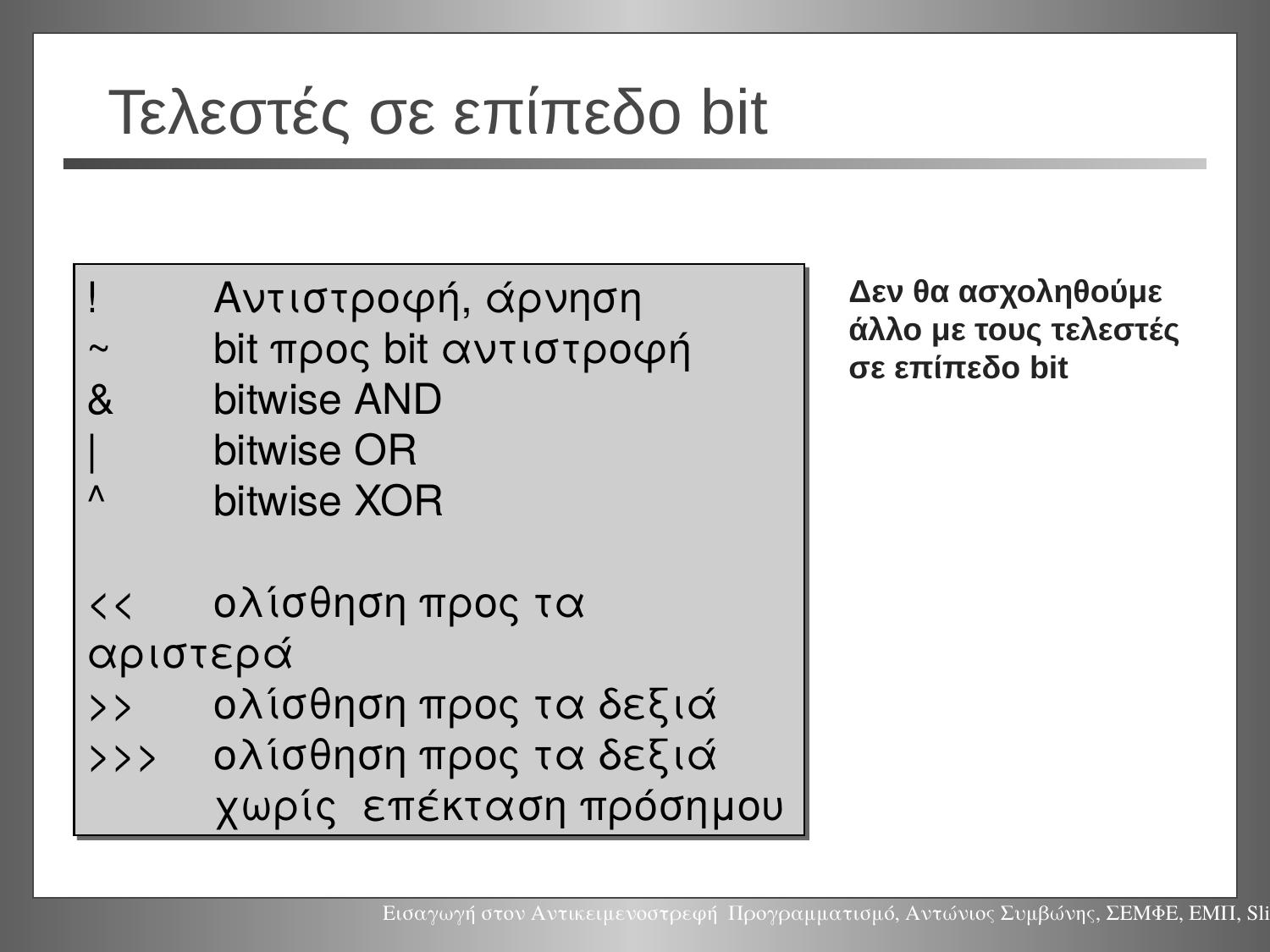

# Τελεστές σε επίπεδο bit
!    	Αντιστροφή, άρνηση
~    	bit προς bit αντιστροφή
&	bitwise AND
|	bitwise OR
^	bitwise XOR

<<	ολίσθηση προς τα αριστερά
>>	ολίσθηση προς τα δεξιά
>>>	ολίσθηση προς τα δεξιά  	χωρίς  επέκταση πρόσημου
Δεν θα ασχοληθούμε άλλο με τους τελεστές σε επίπεδο bit